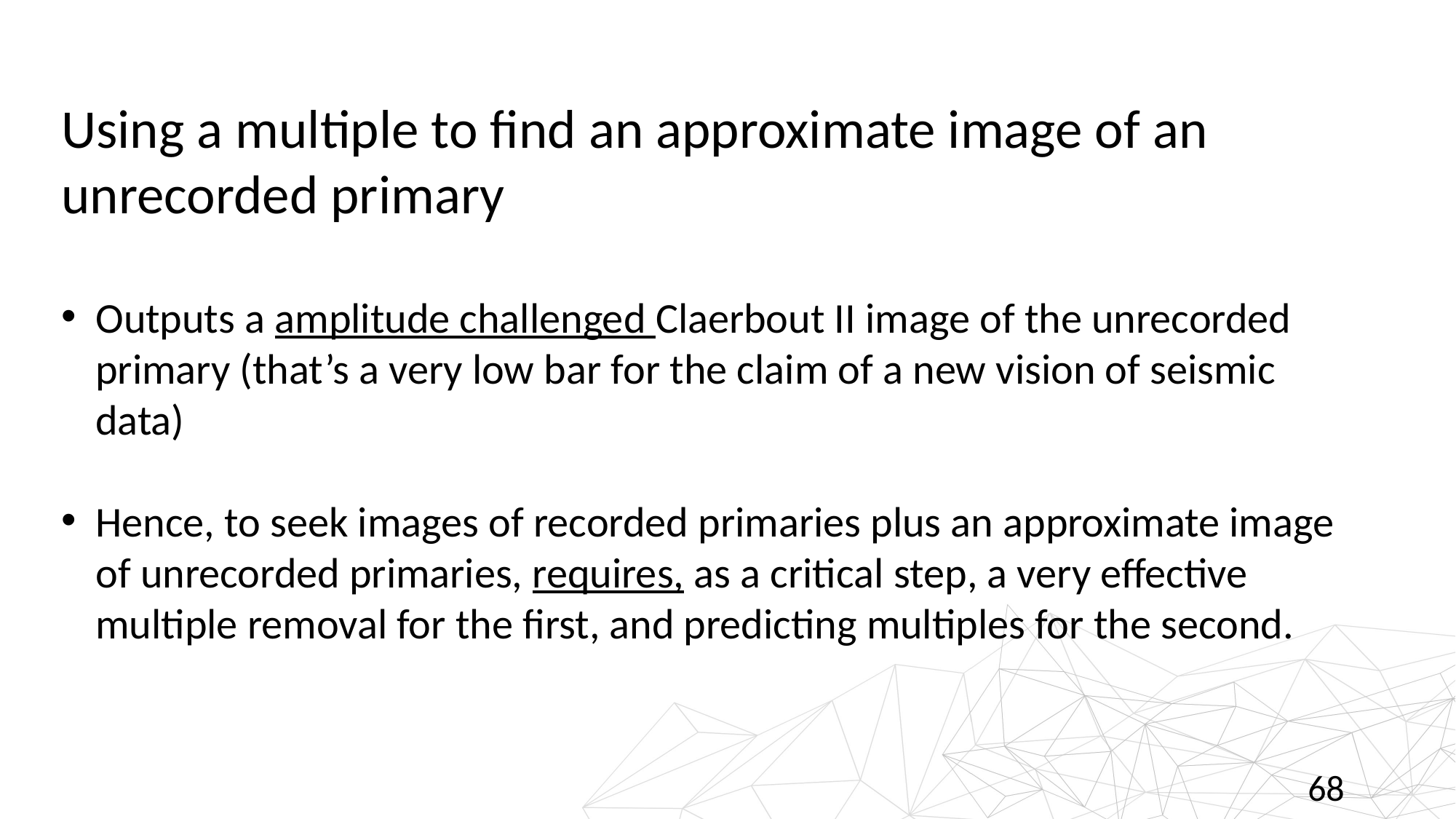

Using a multiple to find an approximate image of an unrecorded primary

Outputs a amplitude challenged Claerbout II image of the unrecorded primary (that’s a very low bar for the claim of a new vision of seismic data)

Hence, to seek images of recorded primaries plus an approximate image of unrecorded primaries, requires, as a critical step, a very effective multiple removal for the first, and predicting multiples for the second.

68